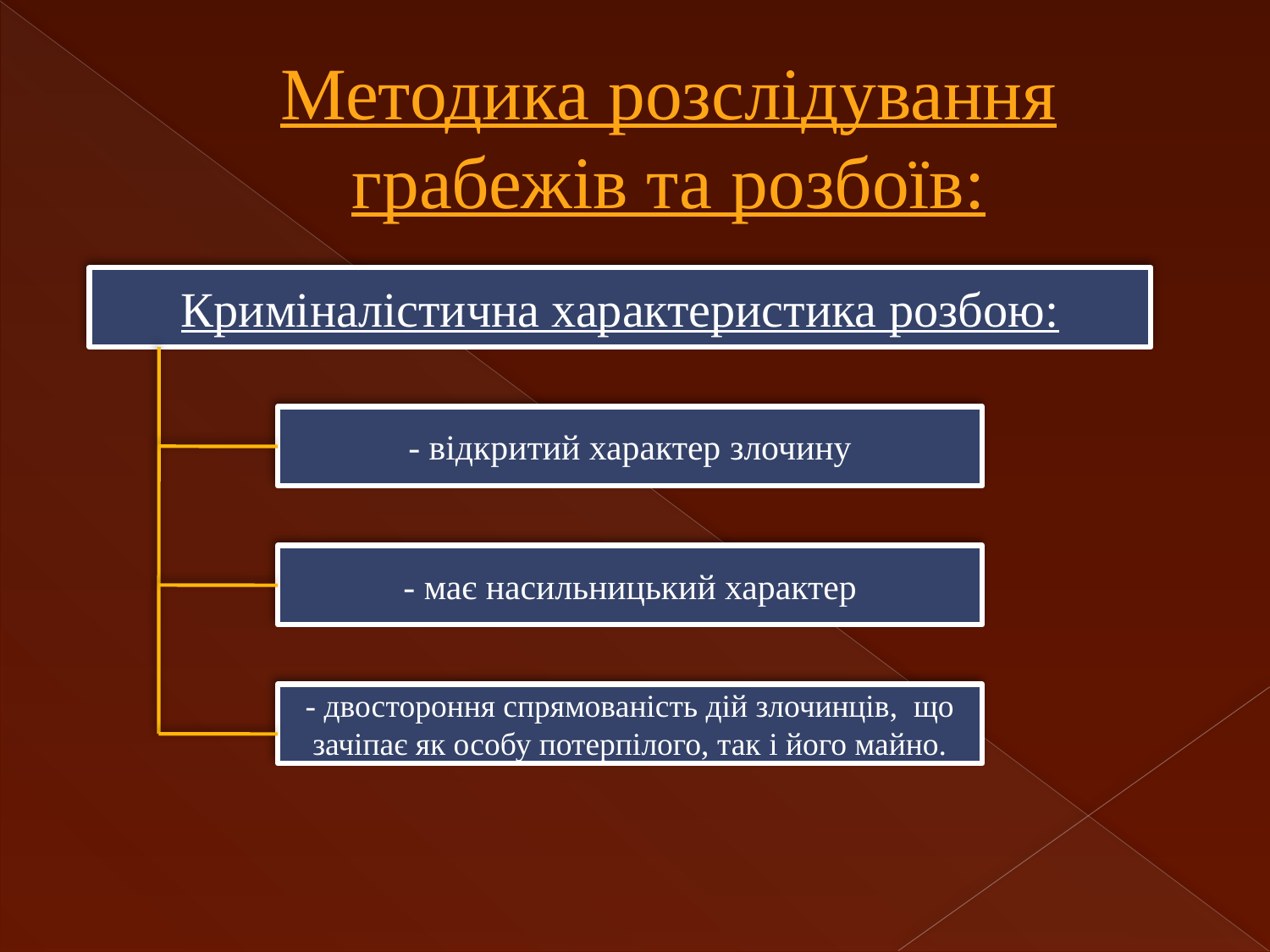

# Методика розслідування грабежів та розбоїв:
Криміналістична характеристика розбою:
- відкритий характер злочину
- має насильницький характер
- двостороння спрямованість дій злочинців,  що зачіпає як особу потерпілого, так і його майно.